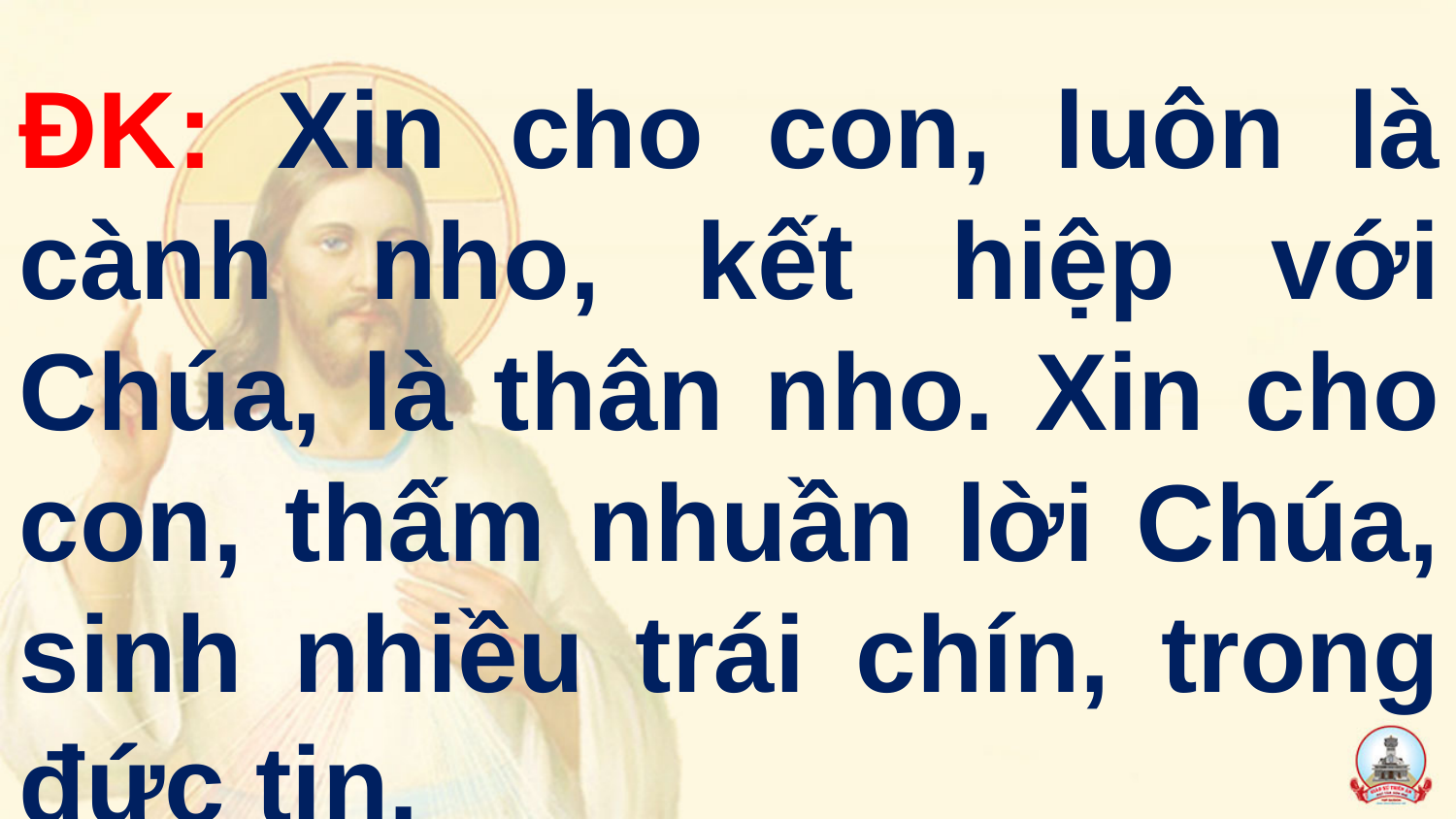

ĐK: Xin cho con, luôn là cành nho, kết hiệp với Chúa, là thân nho. Xin cho con, thấm nhuần lời Chúa, sinh nhiều trái chín, trong đức tin.